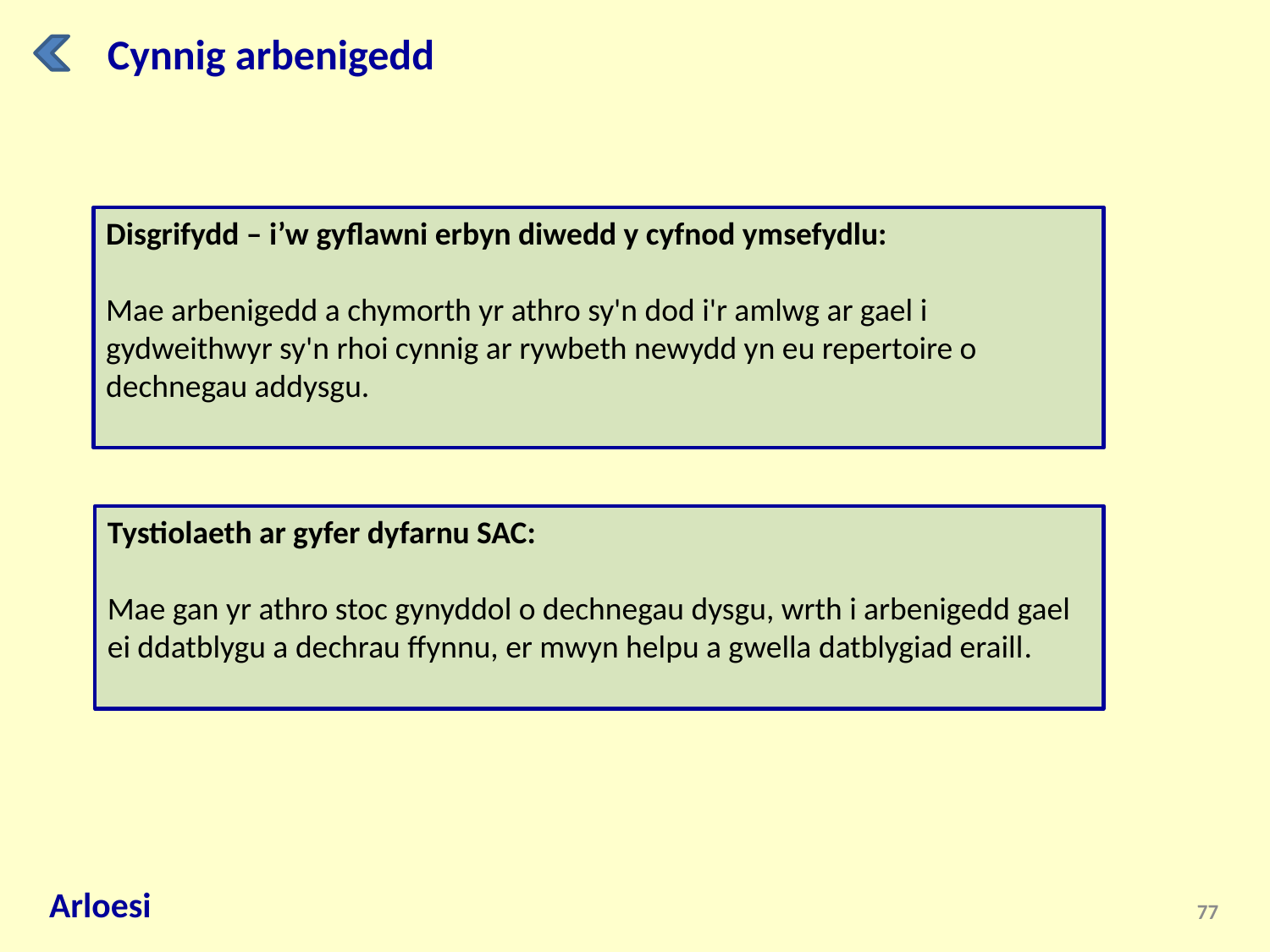

Cynnig arbenigedd

Disgrifydd – i’w gyflawni erbyn diwedd y cyfnod ymsefydlu:

Mae arbenigedd a chymorth yr athro sy'n dod i'r amlwg ar gael i gydweithwyr sy'n rhoi cynnig ar rywbeth newydd yn eu repertoire o dechnegau addysgu.

Tystiolaeth ar gyfer dyfarnu SAC:

Mae gan yr athro stoc gynyddol o dechnegau dysgu, wrth i arbenigedd gael ei ddatblygu a dechrau ffynnu, er mwyn helpu a gwella datblygiad eraill.

Arloesi
77